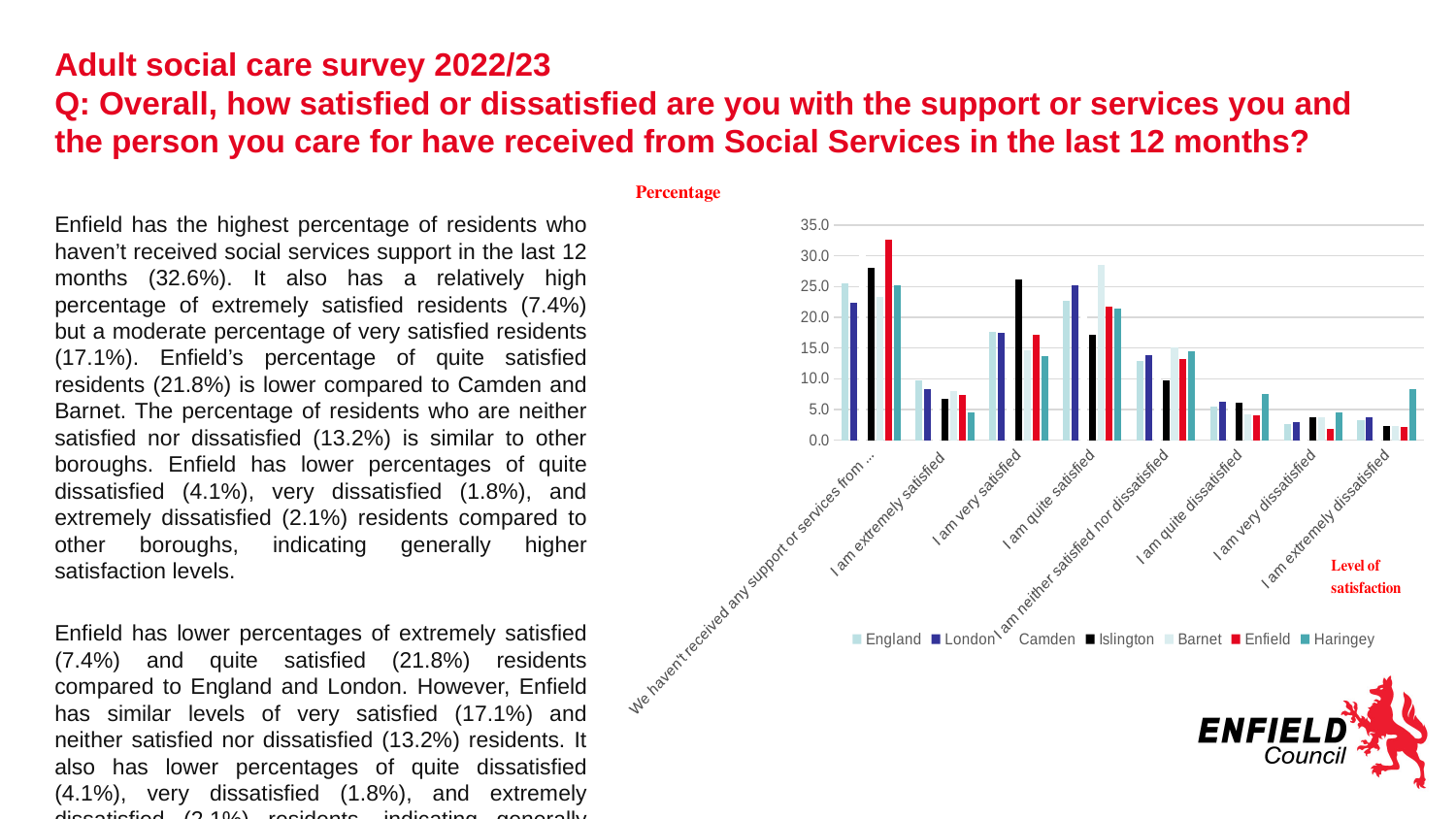

# Adult social care survey 2022/23 Q: Overall, how satisfied or dissatisfied are you with the support or services you and the person you care for have received from Social Services in the last 12 months?
Percentage
Enfield has the highest percentage of residents who haven’t received social services support in the last 12 months (32.6%). It also has a relatively high percentage of extremely satisfied residents (7.4%) but a moderate percentage of very satisfied residents (17.1%). Enfield’s percentage of quite satisfied residents (21.8%) is lower compared to Camden and Barnet. The percentage of residents who are neither satisfied nor dissatisfied (13.2%) is similar to other boroughs. Enfield has lower percentages of quite dissatisfied (4.1%), very dissatisfied (1.8%), and extremely dissatisfied (2.1%) residents compared to other boroughs, indicating generally higher satisfaction levels.

Enfield has lower percentages of extremely satisfied (7.4%) and quite satisfied (21.8%) residents compared to England and London. However, Enfield has similar levels of very satisfied (17.1%) and neither satisfied nor dissatisfied (13.2%) residents. It also has lower percentages of quite dissatisfied (4.1%), very dissatisfied (1.8%), and extremely dissatisfied (2.1%) residents, indicating generally higher satisfaction levels compared to England and London.

### Chart

| Category | England | London | Camden | Islington | Barnet | Enfield | Haringey |
|---|---|---|---|---|---|---|---|
| We haven't received any support or services from Social Services in the last 12 months | 25.6 | 22.3 | 31.6 | 28.0 | 23.3 | 32.6 | 25.200000000000003 |
| I am extremely satisfied  | 9.700000000000001 | 8.3 | 6.7 | 6.7 | 8.0 | 7.4 | 4.6000000000000005 |
| I am very satisfied | 17.7 | 17.5 | 12.3 | 26.200000000000003 | 14.600000000000001 | 17.1 | 13.700000000000001 |
| I am quite satisfied | 22.700000000000003 | 25.200000000000003 | 23.700000000000003 | 17.1 | 28.6 | 21.8 | 21.400000000000002 |
| I am neither satisfied nor dissatisfied | 12.9 | 13.8 | 14.200000000000001 | 9.8 | 15.100000000000001 | 13.200000000000001 | 14.5 |
| I am quite dissatisfied | 5.5 | 6.2 | 6.7 | 6.1000000000000005 | 4.2 | 4.1000000000000005 | 7.6000000000000005 |
| I am very dissatisfied | 2.6 | 3.0 | 2.0 | 3.7 | 3.7 | 1.8 | 4.6000000000000005 |
| I am extremely dissatisfied | 3.2 | 3.7 | 2.8000000000000003 | 2.4000000000000004 | 2.4000000000000004 | 2.1 | 8.4 |